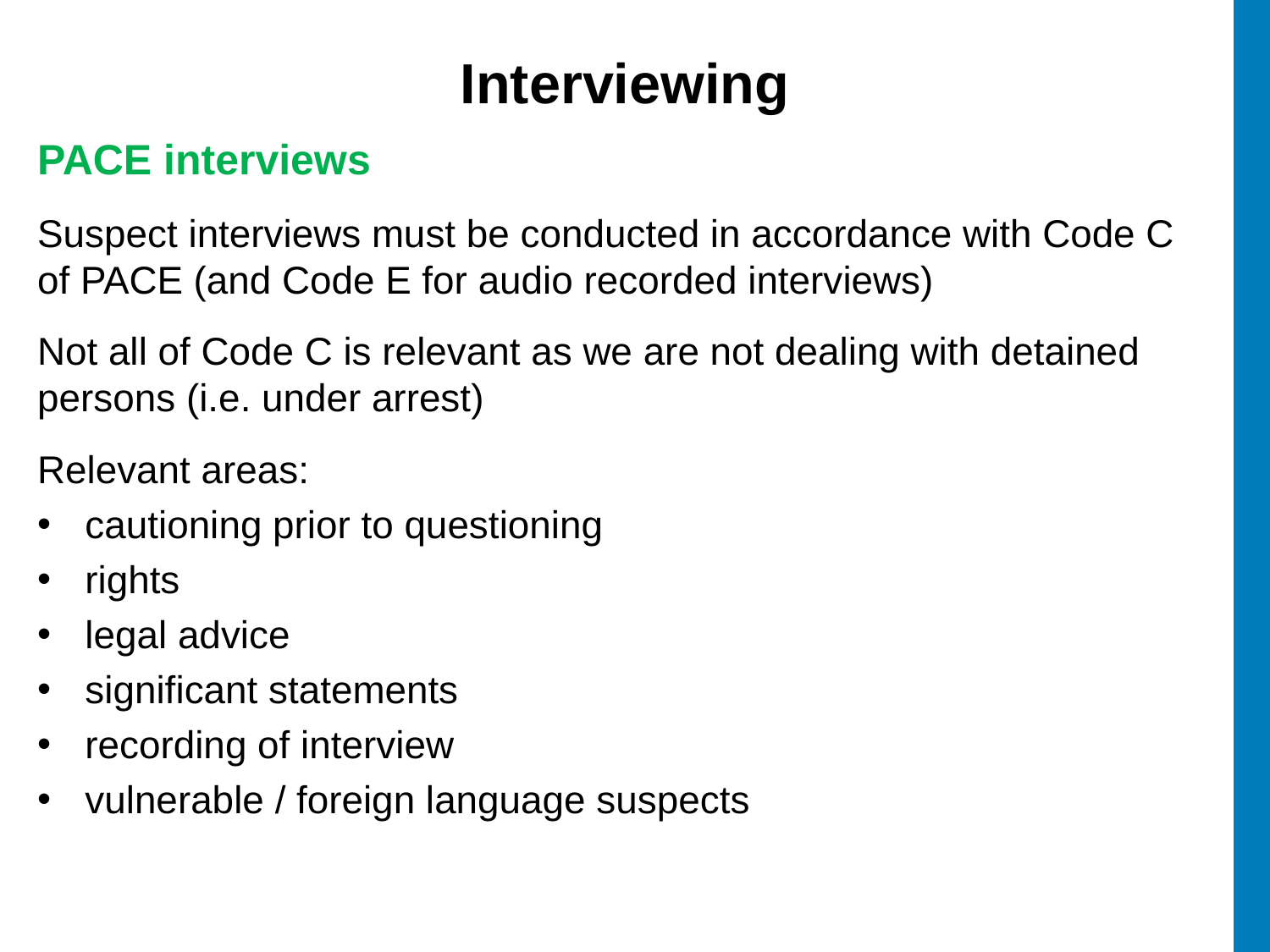

# Interviewing
PACE interviews

Suspect interviews must be conducted in accordance with Code C of PACE (and Code E for audio recorded interviews)

Not all of Code C is relevant as we are not dealing with detained persons (i.e. under arrest)

Relevant areas:

cautioning prior to questioning

rights

legal advice

significant statements

recording of interview

vulnerable / foreign language suspects